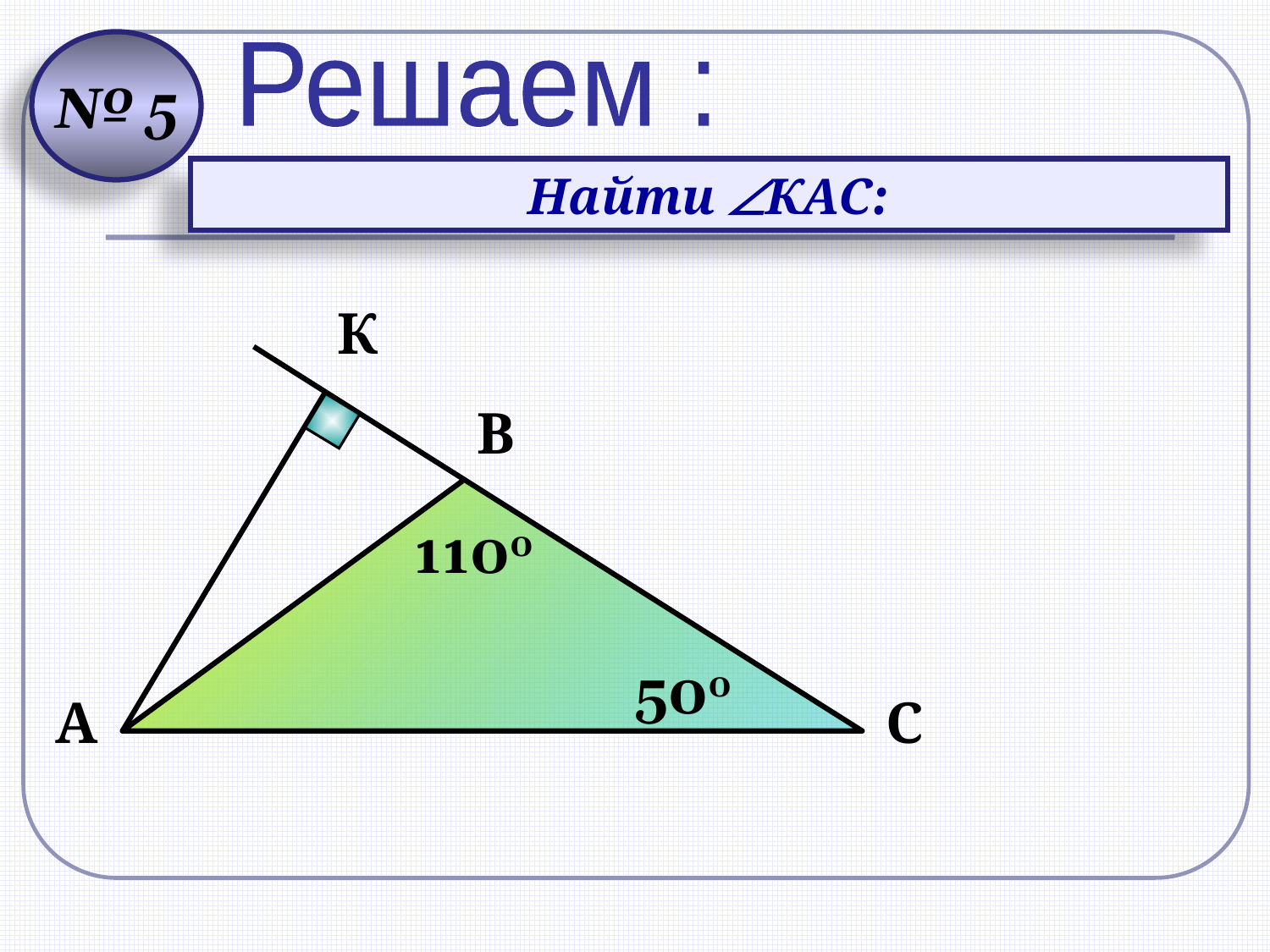

№ 5
Решаем :
Найти ∠КАС:
К

В

1100
500
А
С